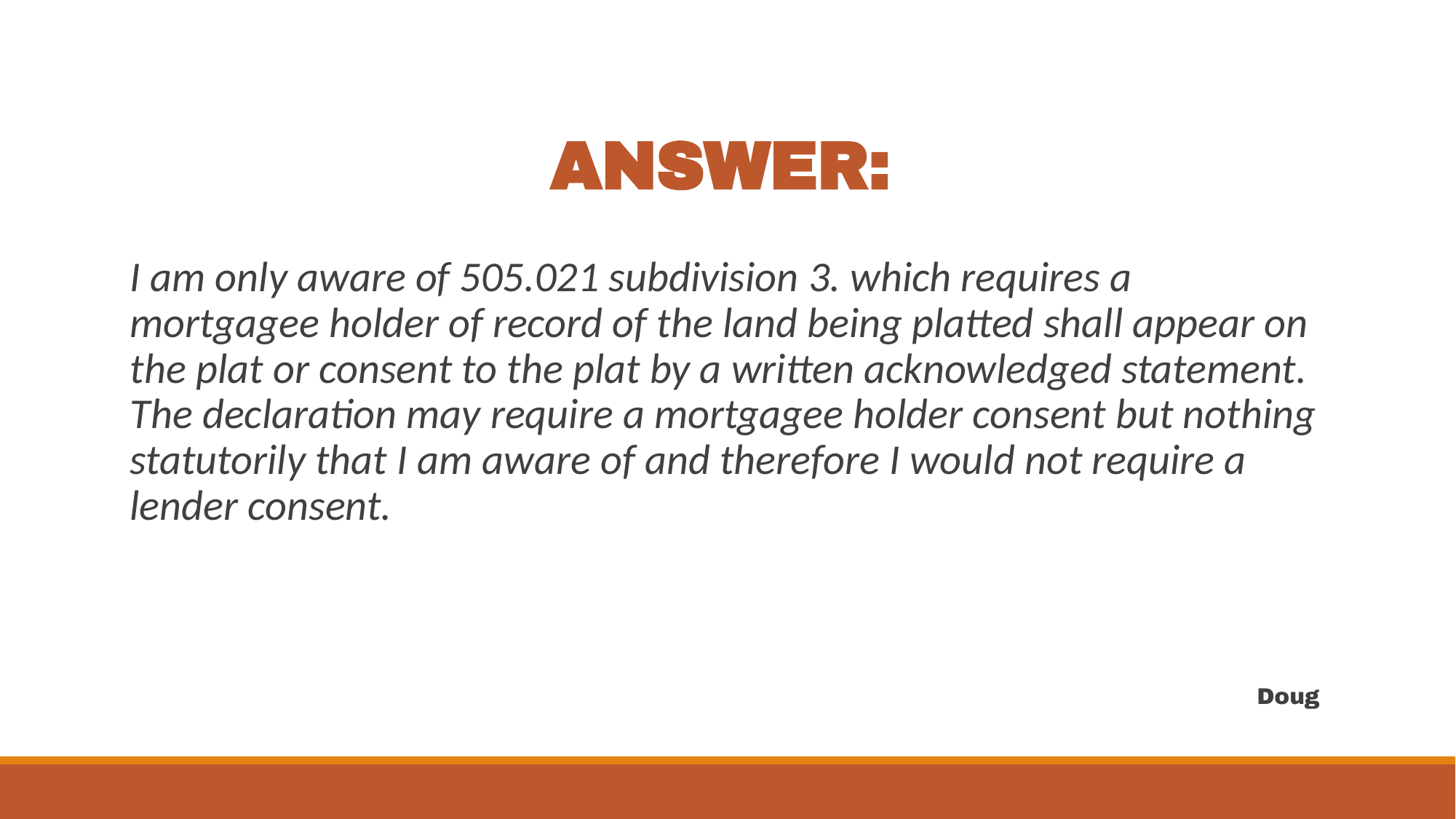

# ANSWER:

I am only aware of 505.021 subdivision 3. which requires a mortgagee holder of record of the land being platted shall appear on the plat or consent to the plat by a written acknowledged statement.  The declaration may require a mortgagee holder consent but nothing statutorily that I am aware of and therefore I would not require a lender consent.

Doug